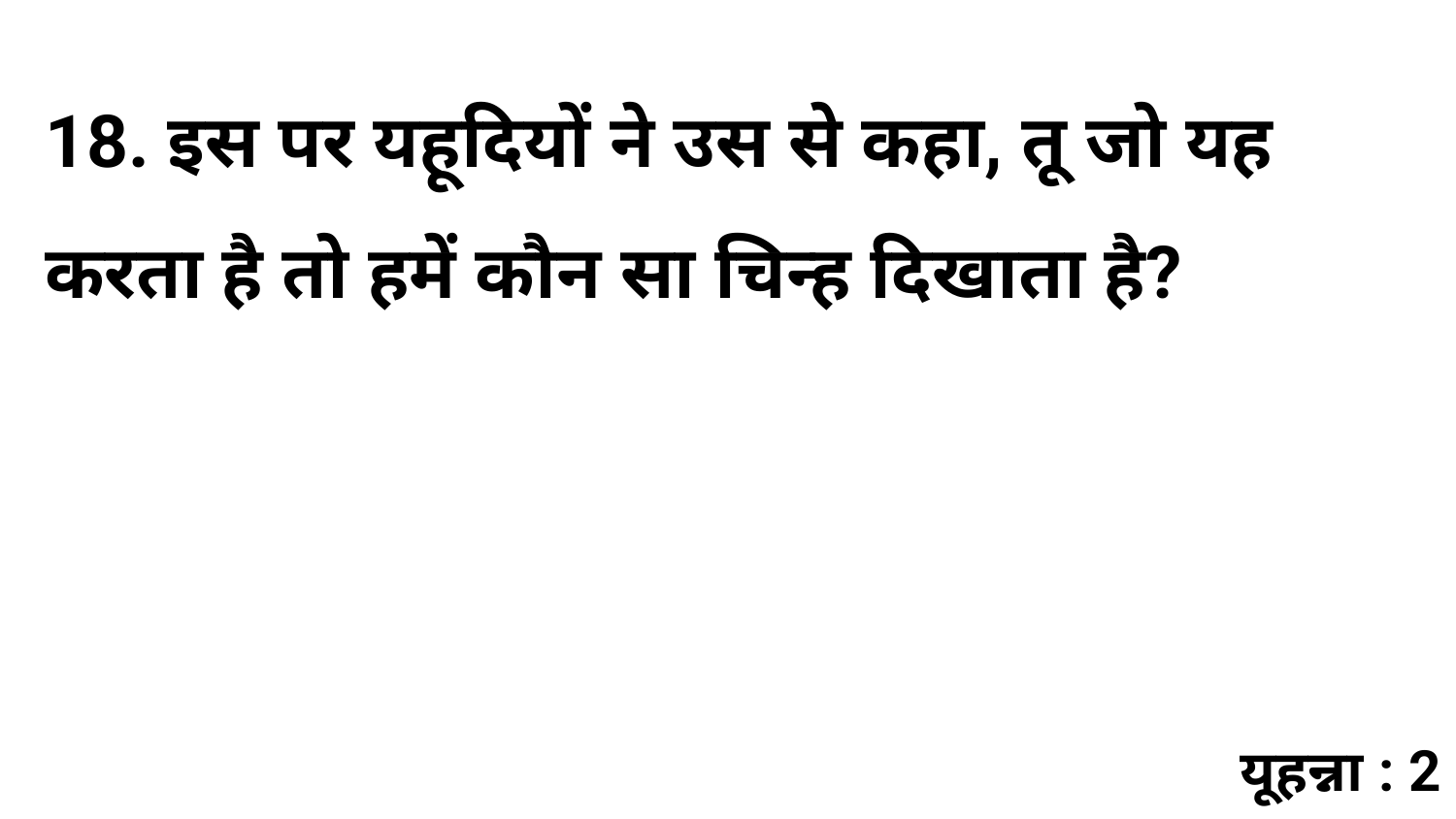

18. इस पर यहूदियों ने उस से कहा, तू जो यह करता है तो हमें कौन सा चिन्ह दिखाता है?
यूहन्ना : 2